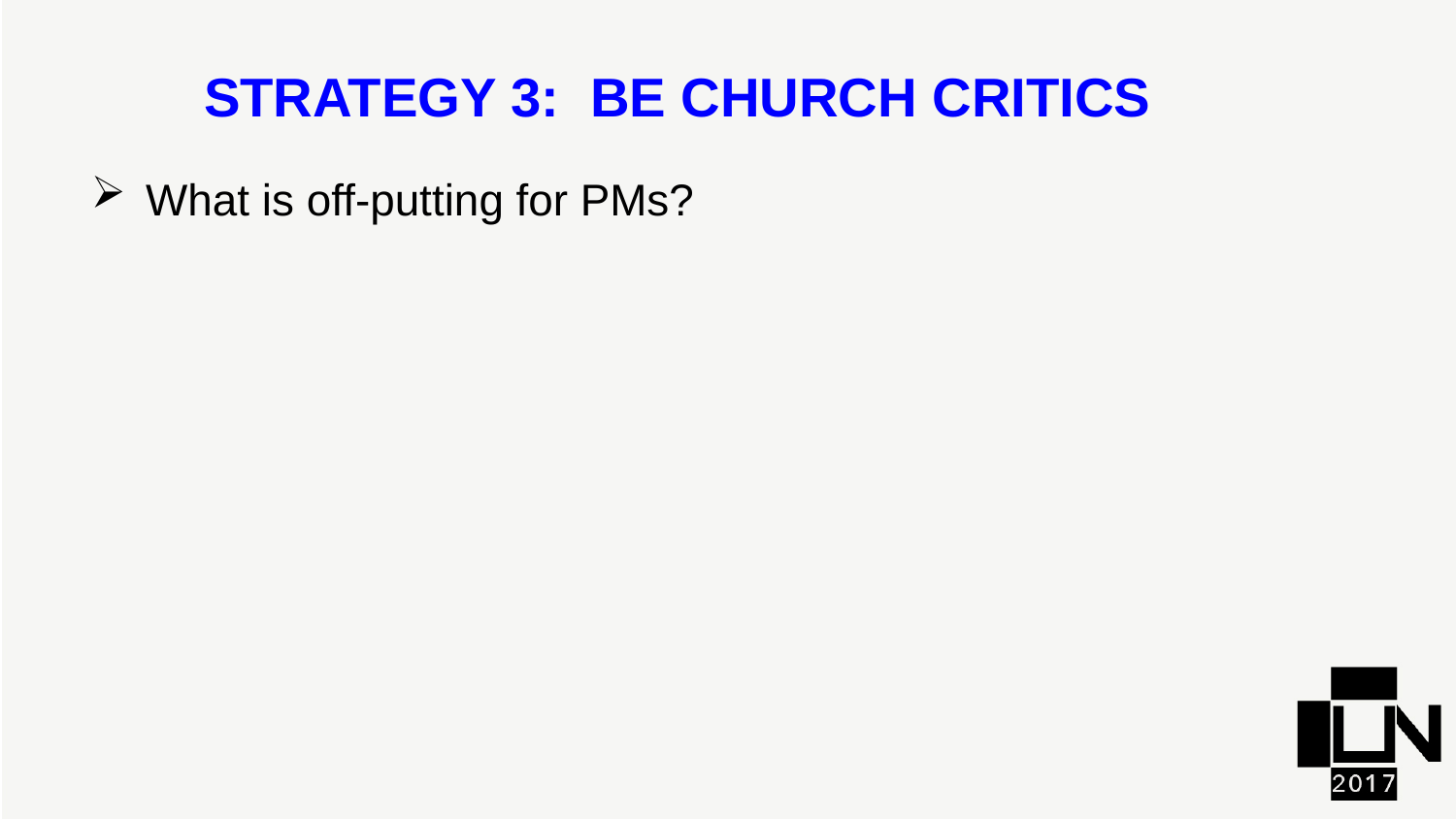

Strategy 3:  Be Church Critics

What is off-putting for PMs?